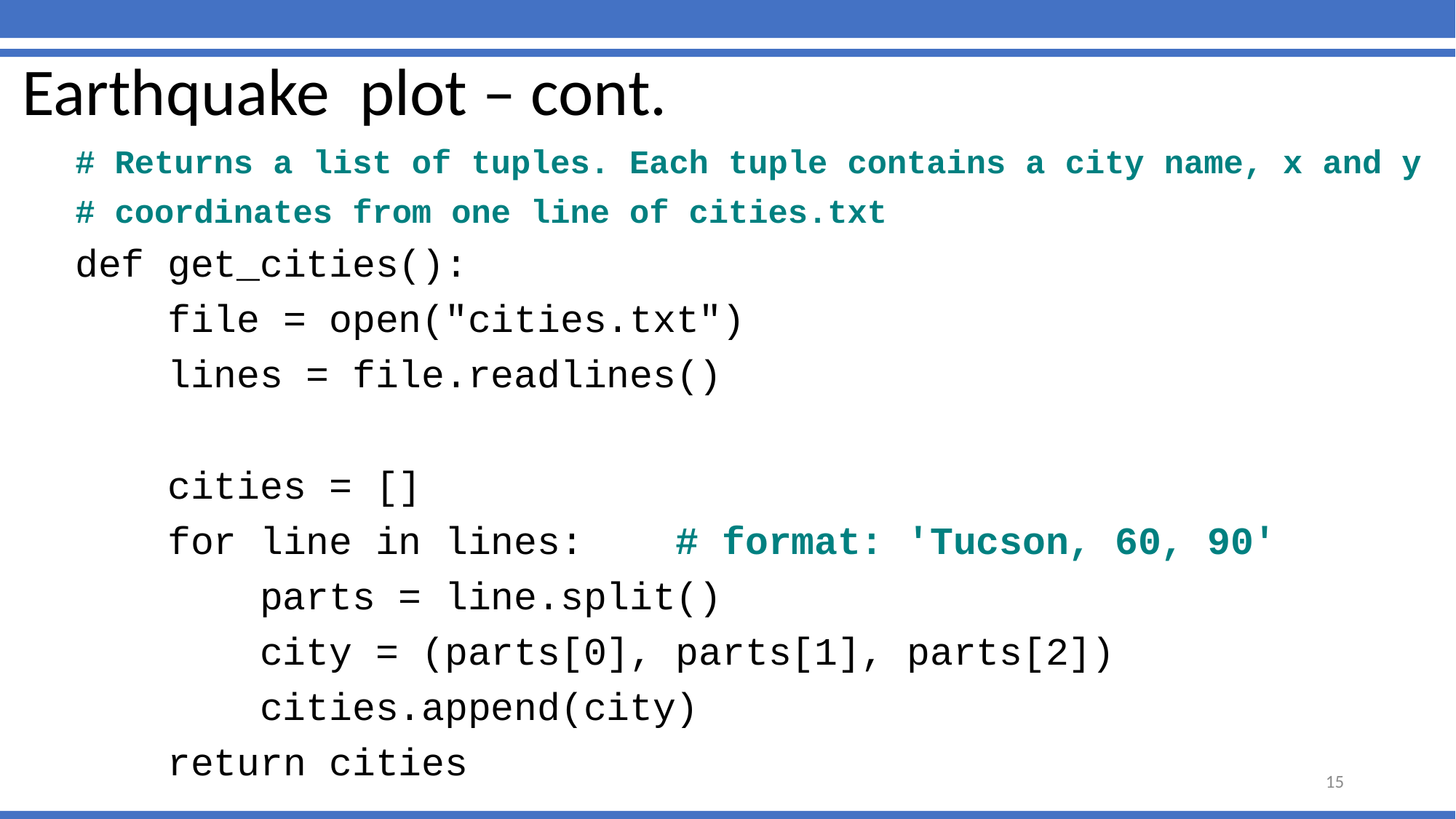

# Earthquake  plot – cont.
# Returns a list of tuples. Each tuple contains a city name, x and y
# coordinates from one line of cities.txt
def get_cities():
    file = open("cities.txt")
    lines = file.readlines()

    cities = []
    for line in lines:    # format: 'Tucson, 60, 90'
        parts = line.split()
        city = (parts[0], parts[1], parts[2])
        cities.append(city)
    return cities

15